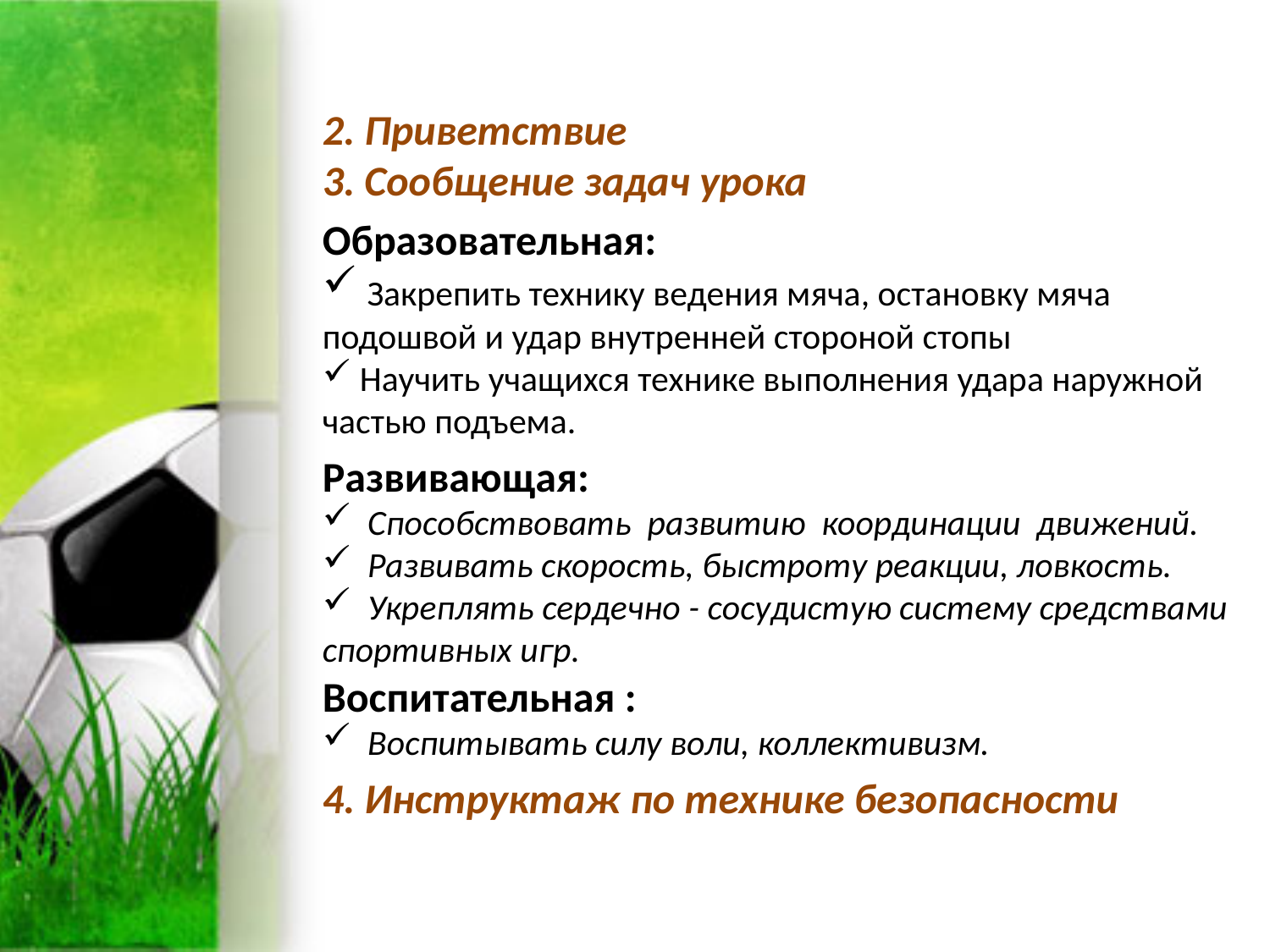

2. Приветствие
3. Сообщение задач урока
Образовательная:
 Закрепить технику ведения мяча, остановку мяча подошвой и удар внутренней стороной стопы
 Научить учащихся технике выполнения удара наружной частью подъема.
Развивающая:
  Способствовать  развитию  координации  движений.
  Развивать скорость, быстроту реакции, ловкость.
  Укреплять сердечно - сосудистую систему средствами спортивных игр.
Воспитательная :
  Воспитывать силу воли, коллективизм.
4. Инструктаж по технике безопасности